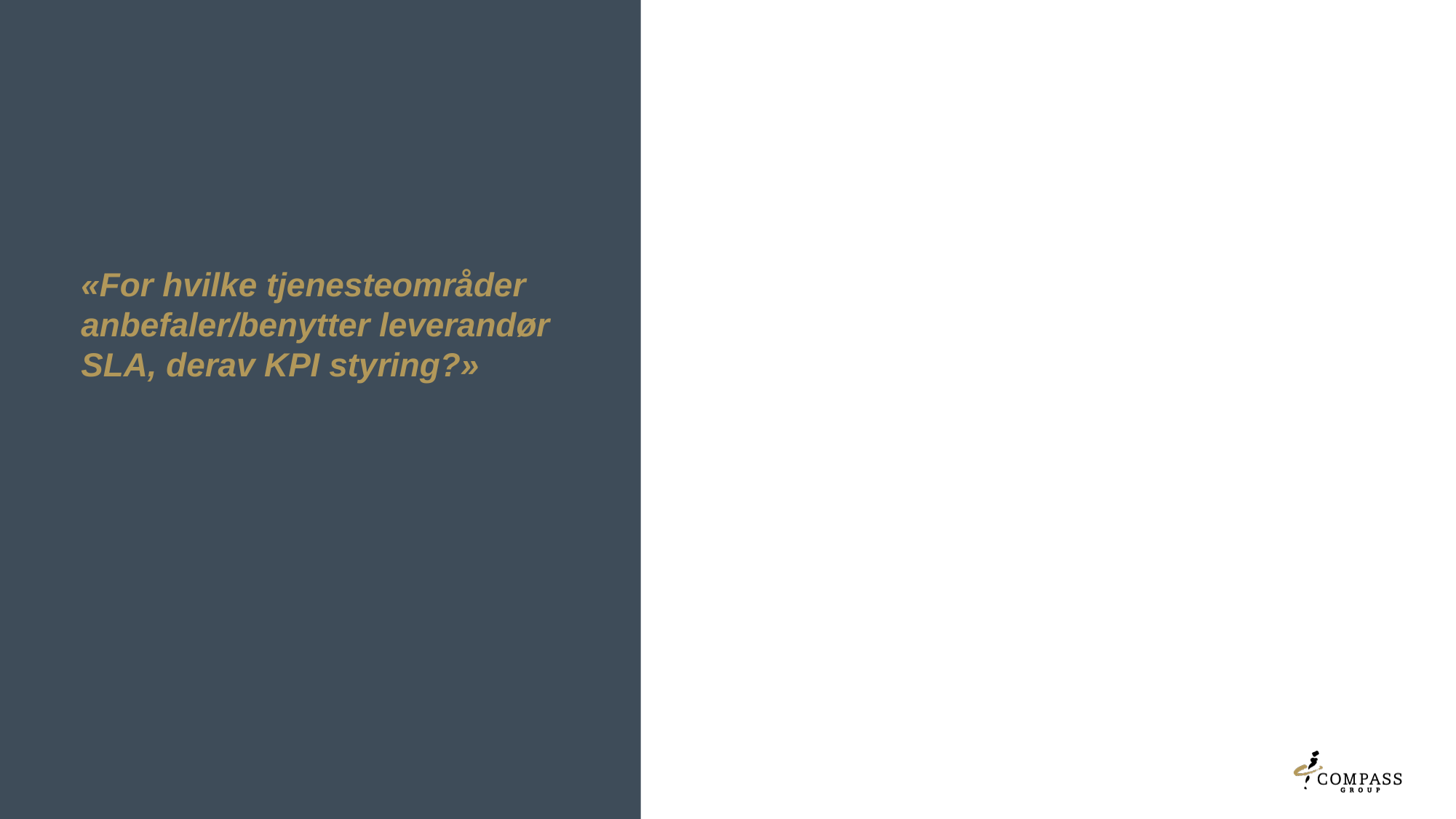

«For hvilke tjenesteområder anbefaler/benytter leverandør SLA, derav KPI styring?»